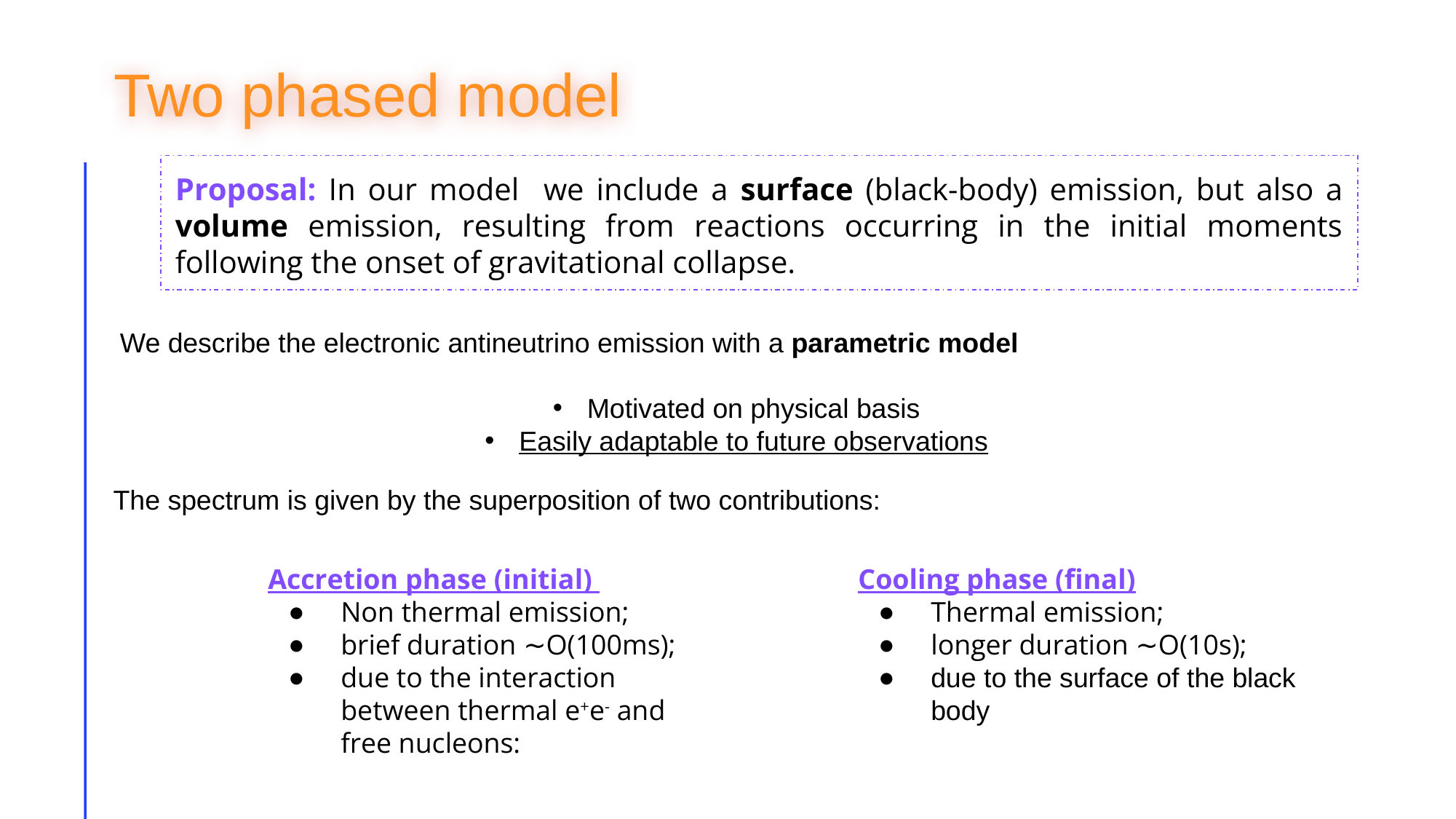

Two phased model
Proposal: In our model  we include a surface (black-body) emission, but also a volume emission, resulting from reactions occurring in the initial moments following the onset of gravitational collapse.

We describe the electronic antineutrino emission with a parametric model

Motivated on physical basis
Easily adaptable to future observations
The spectrum is given by the superposition of two contributions:
Accretion phase (initial)
Non thermal emission;
brief duration ∼O(100ms);
due to the interaction between thermal e+e- and free nucleons:

Cooling phase (final)
Thermal emission;
longer duration ∼O(10s);
due to the surface of the black body